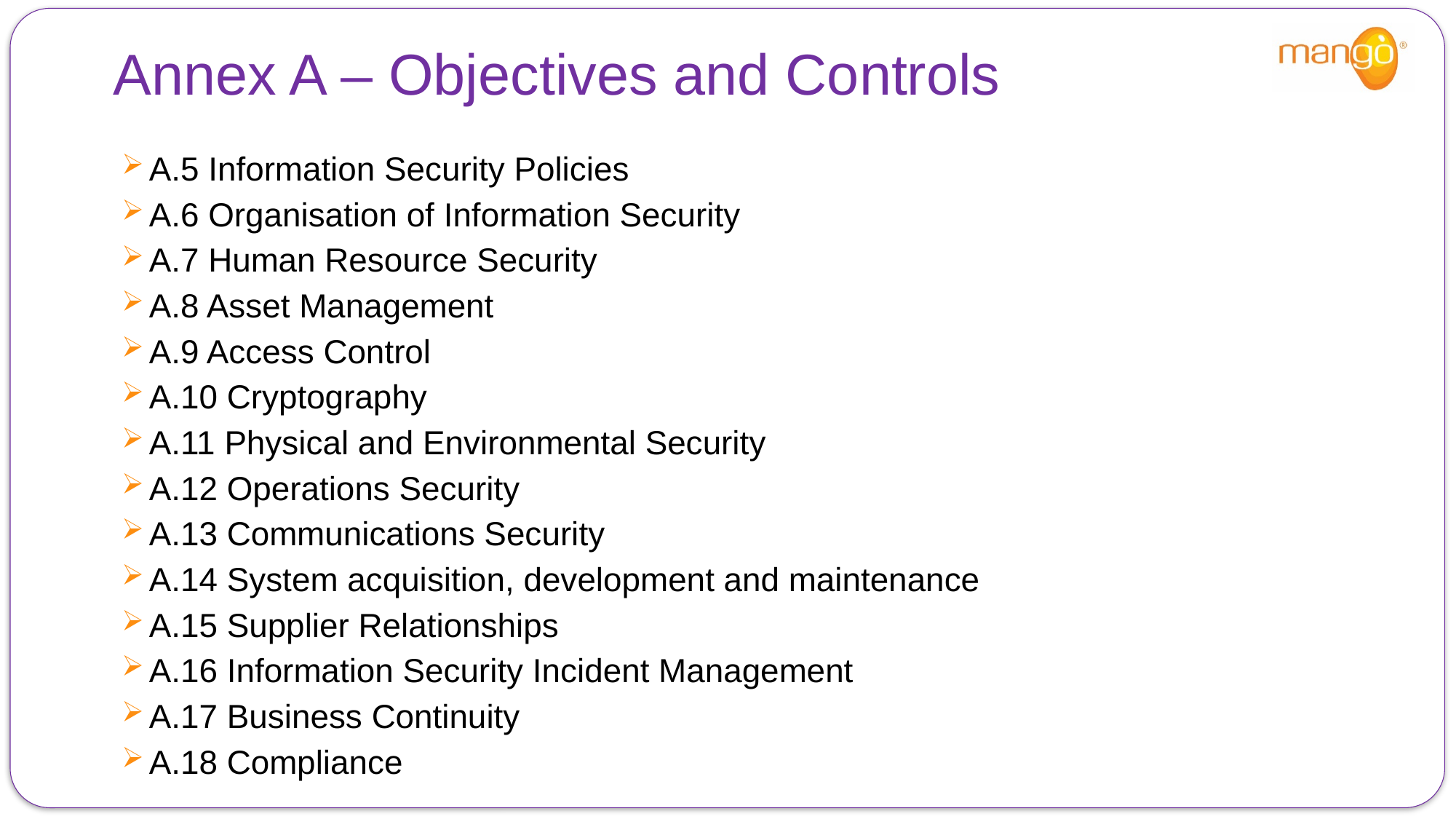

# Annex A – Objectives and Controls
A.5 Information Security Policies
A.6 Organisation of Information Security
A.7 Human Resource Security
A.8 Asset Management
A.9 Access Control
A.10 Cryptography
A.11 Physical and Environmental Security
A.12 Operations Security
A.13 Communications Security
A.14 System acquisition, development and maintenance
A.15 Supplier Relationships
A.16 Information Security Incident Management
A.17 Business Continuity
A.18 Compliance